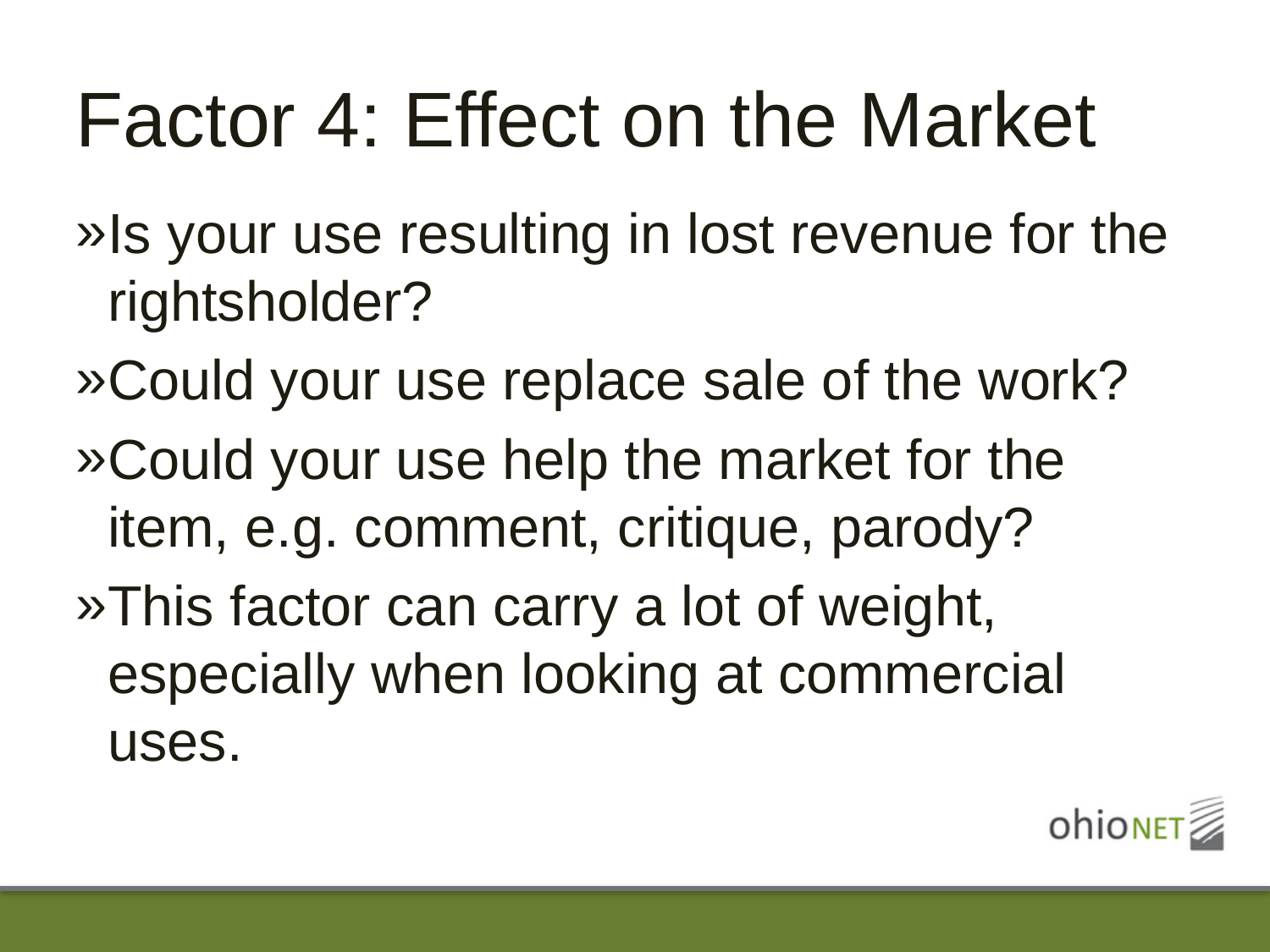

# Factor 4: Effect on the Market
Is your use resulting in lost revenue for the rightsholder?
Could your use replace sale of the work?
Could your use help the market for the item, e.g. comment, critique, parody?
This factor can carry a lot of weight, especially when looking at commercial uses.